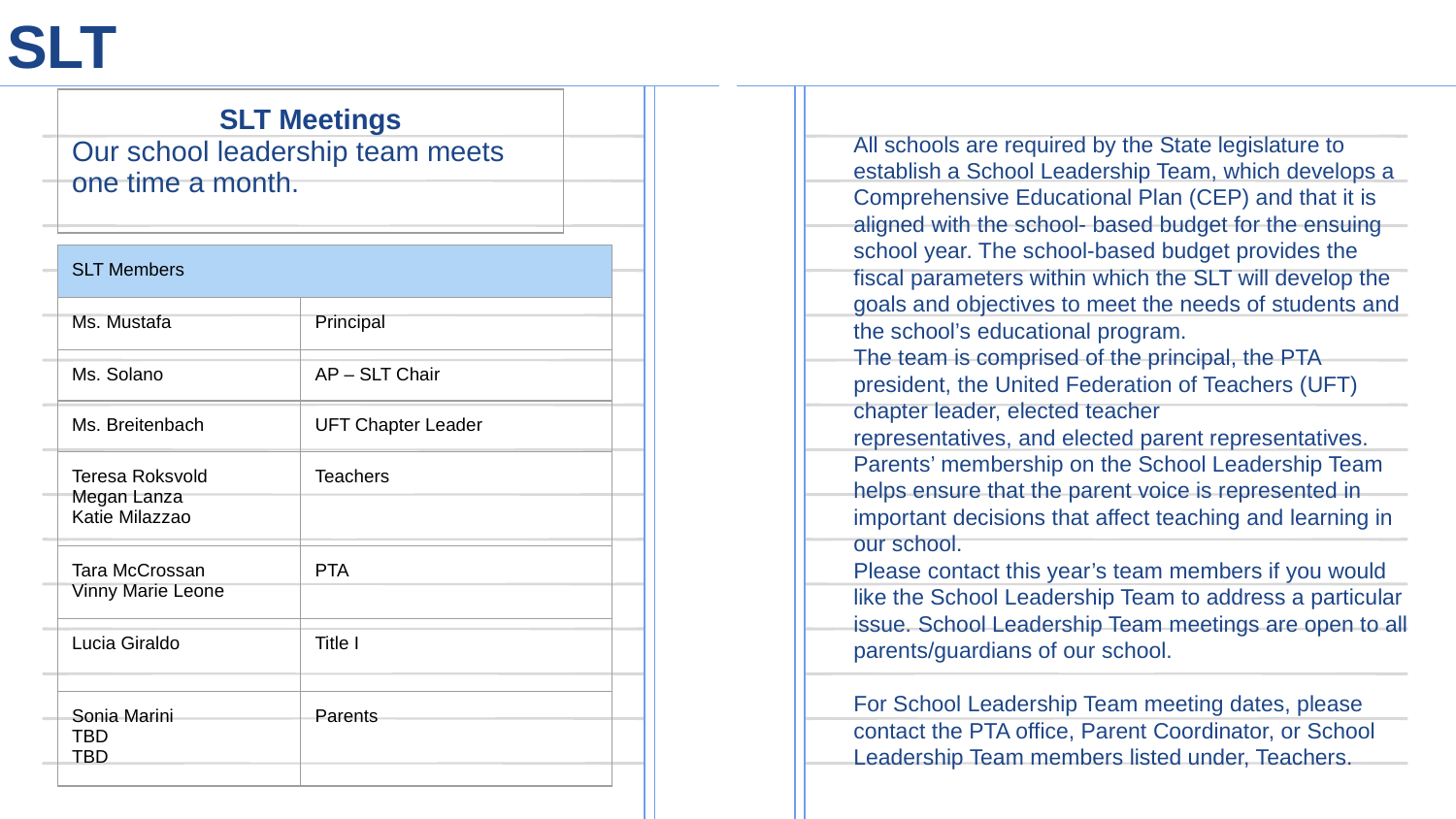

# SLT
| SLT Meetings Our school leadership team meets one time a month. |
| --- |
All schools are required by the State legislature to establish a School Leadership Team, which develops a Comprehensive Educational Plan (CEP) and that it is aligned with the school- based budget for the ensuing school year. The school-based budget provides the fiscal parameters within which the SLT will develop the goals and objectives to meet the needs of students and the school’s educational program.
The team is comprised of the principal, the PTA president, the United Federation of Teachers (UFT) chapter leader, elected teacher
representatives, and elected parent representatives. Parents’ membership on the School Leadership Team helps ensure that the parent voice is represented in important decisions that affect teaching and learning in our school.
Please contact this year’s team members if you would like the School Leadership Team to address a particular issue. School Leadership Team meetings are open to all parents/guardians of our school.

For School Leadership Team meeting dates, please contact the PTA office, Parent Coordinator, or School Leadership Team members listed under, Teachers.

| SLT Members |  |
| --- | --- |
| Ms. Mustafa | Principal |
| Ms. Solano | AP – SLT Chair |
| Ms. Breitenbach | UFT Chapter Leader |
| Teresa Roksvold Megan Lanza Katie Milazzao | Teachers |
| Tara McCrossan Vinny Marie Leone | PTA |
| Lucia Giraldo | Title I |
| Sonia Marini TBD TBD | Parents |